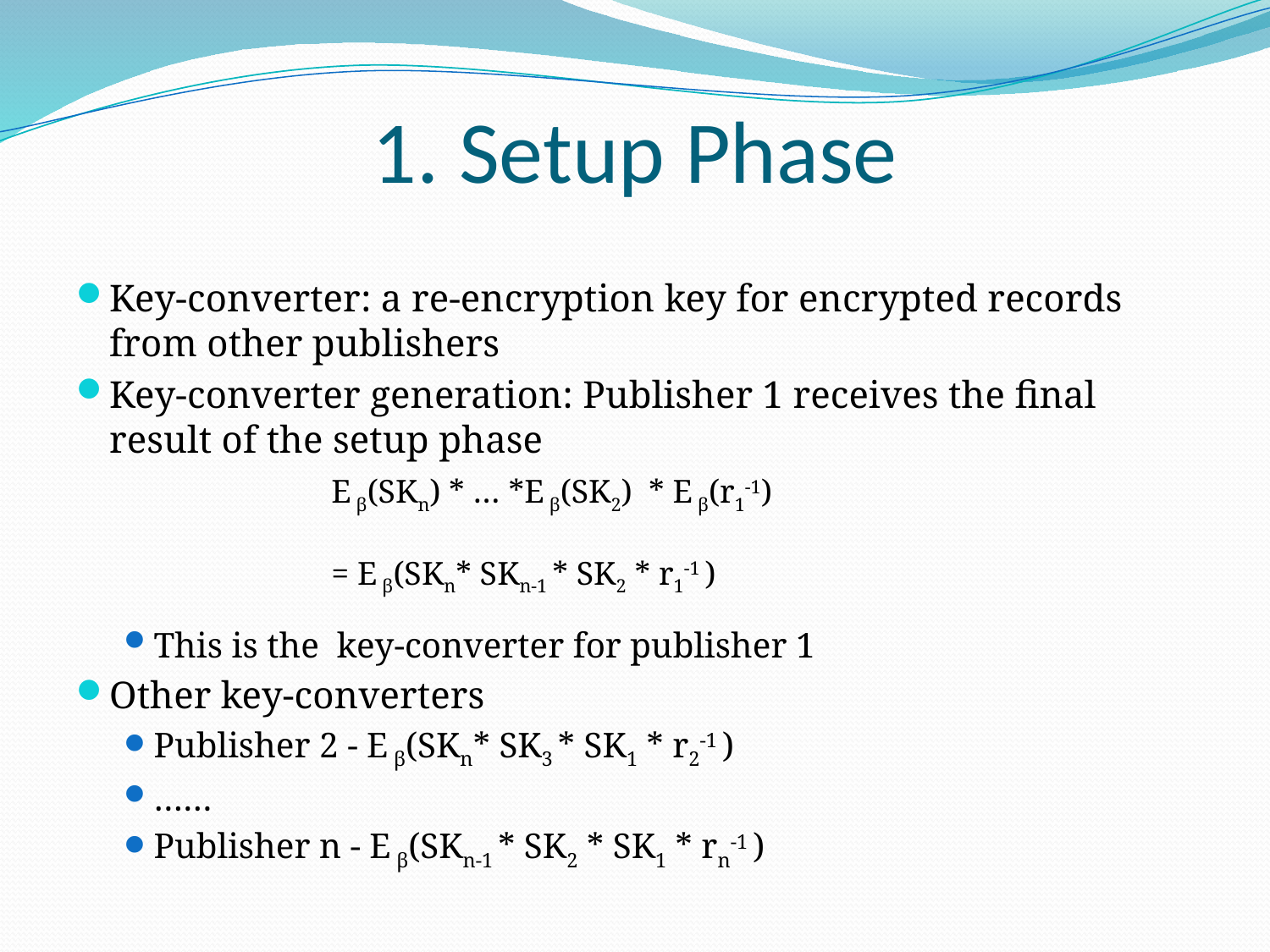

# 1. Setup Phase
Key-converter: a re-encryption key for encrypted records from other publishers
Key-converter generation: Publisher 1 receives the final result of the setup phase

This is the  key-converter for publisher 1
Other key-converters
Publisher 2 - E β(SKn* SK3 * SK1 * r2-1 )
……
Publisher n - E β(SKn-1 * SK2 * SK1 * rn-1 )
E β(SKn) * … *E β(SK2)  * E β(r1-1)

= E β(SKn* SKn-1 * SK2 * r1-1 )